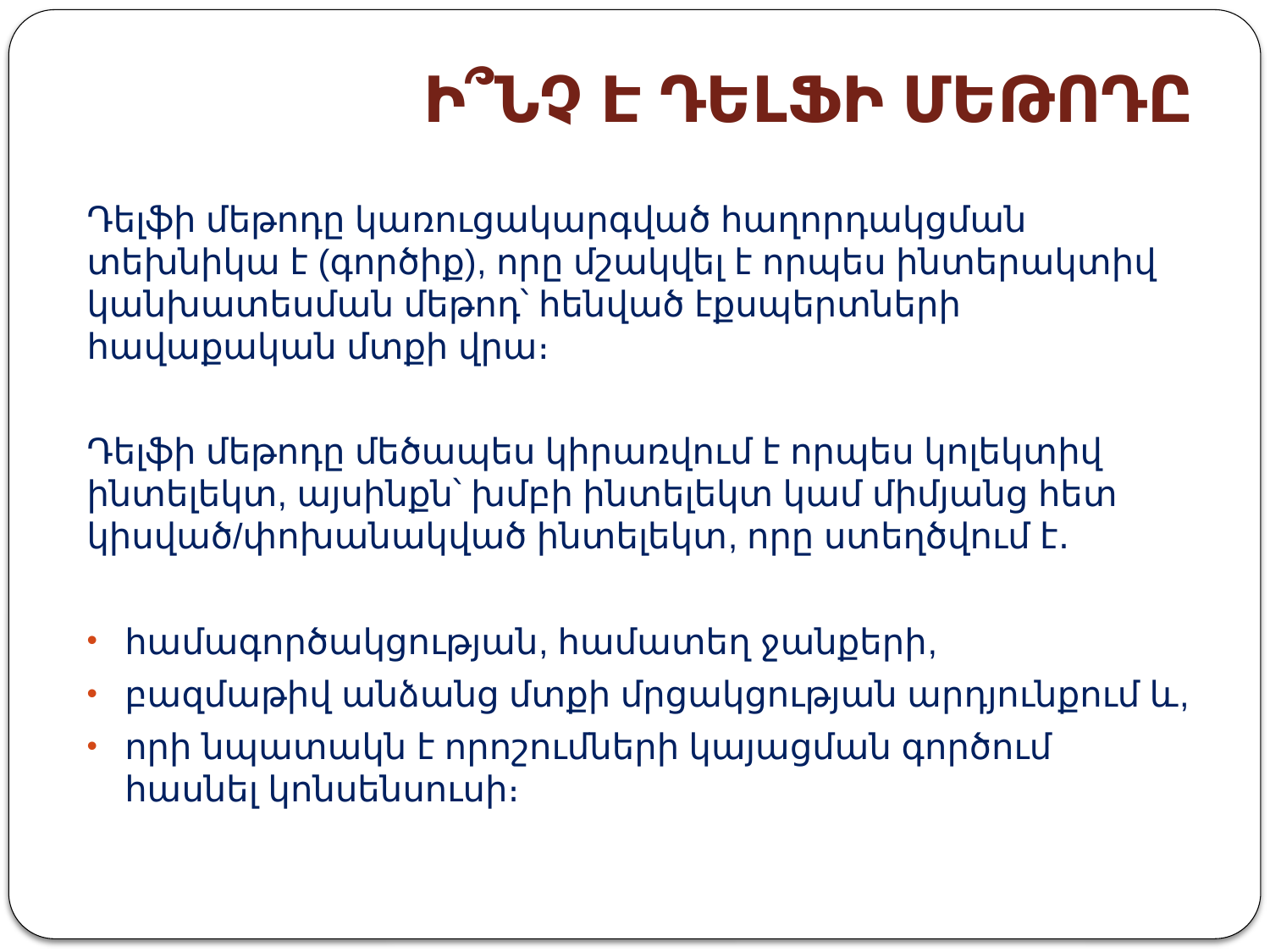

# Ի՞ՆՉ Է ԴԵԼՖԻ ՄԵԹՈԴԸ
Դելֆի մեթոդը կառուցակարգված հաղորդակցման տեխնիկա է (գործիք), որը մշակվել է որպես ինտերակտիվ կանխատեսման մեթոդ՝ հենված էքսպերտների հավաքական մտքի վրա։

Դելֆի մեթոդը մեծապես կիրառվում է որպես կոլեկտիվ ինտելեկտ, այսինքն՝ խմբի ինտելեկտ կամ միմյանց հետ կիսված/փոխանակված ինտելեկտ, որը ստեղծվում է․

համագործակցության, համատեղ ջանքերի,
բազմաթիվ անձանց մտքի մրցակցության արդյունքում և,
որի նպատակն է որոշումների կայացման գործում հասնել կոնսենսուսի։